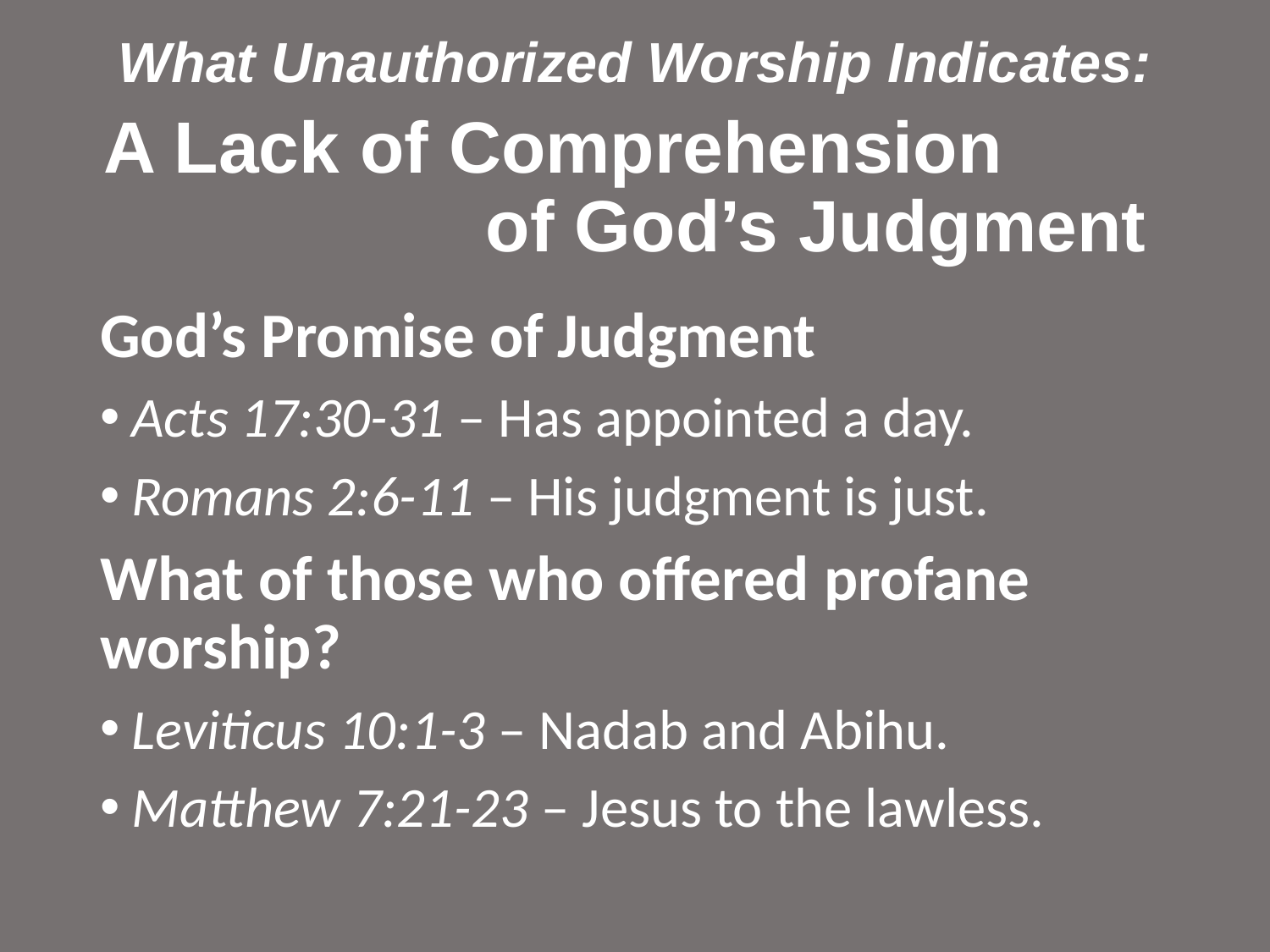

What Unauthorized Worship Indicates:
# A Lack of Comprehension                           of God’s Judgment
God’s Promise of Judgment
Acts 17:30-31 – Has appointed a day.
Romans 2:6-11 – His judgment is just.
What of those who offered profane worship?
Leviticus 10:1-3 – Nadab and Abihu.
Matthew 7:21-23 – Jesus to the lawless.